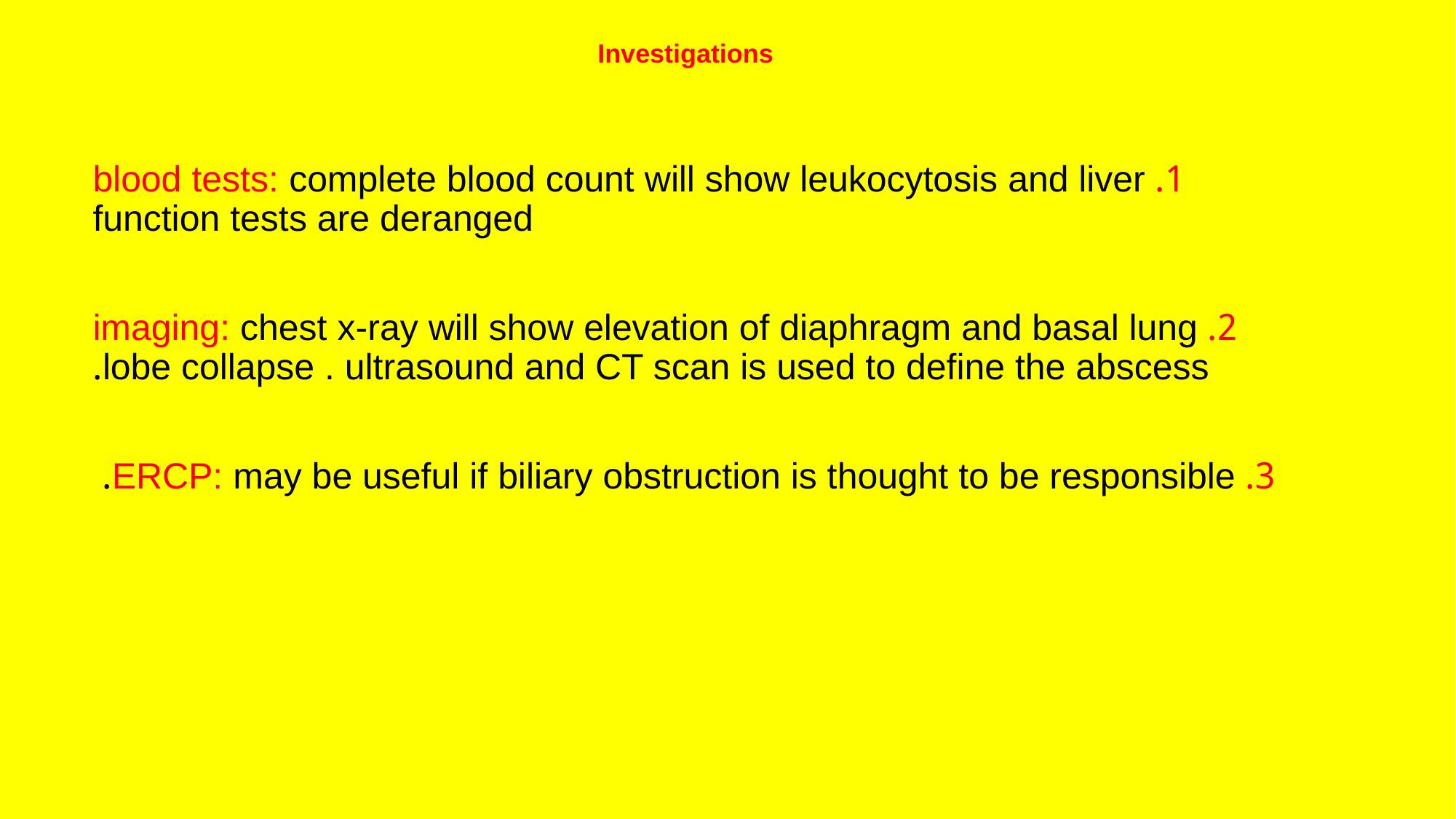

# Investigations
1. blood tests: complete blood count will show leukocytosis and liver function tests are deranged

2. imaging: chest x-ray will show elevation of diaphragm and basal lung lobe collapse . ultrasound and CT scan is used to define the abscess.

3. ERCP: may be useful if biliary obstruction is thought to be responsible.